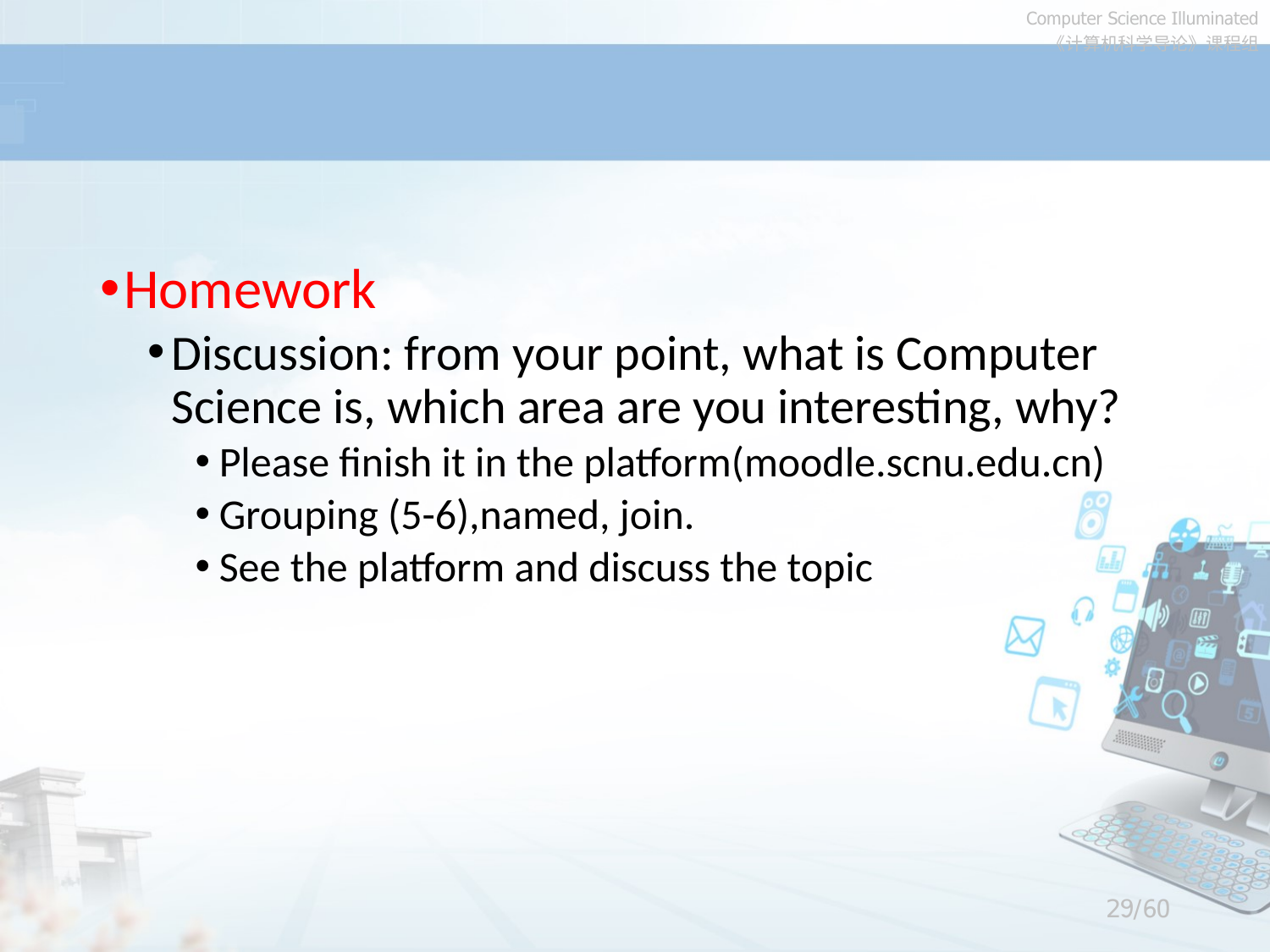

#
Homework
Discussion: from your point, what is Computer Science is, which area are you interesting, why?
Please finish it in the platform(moodle.scnu.edu.cn)
Grouping (5-6),named, join.
See the platform and discuss the topic

29/60